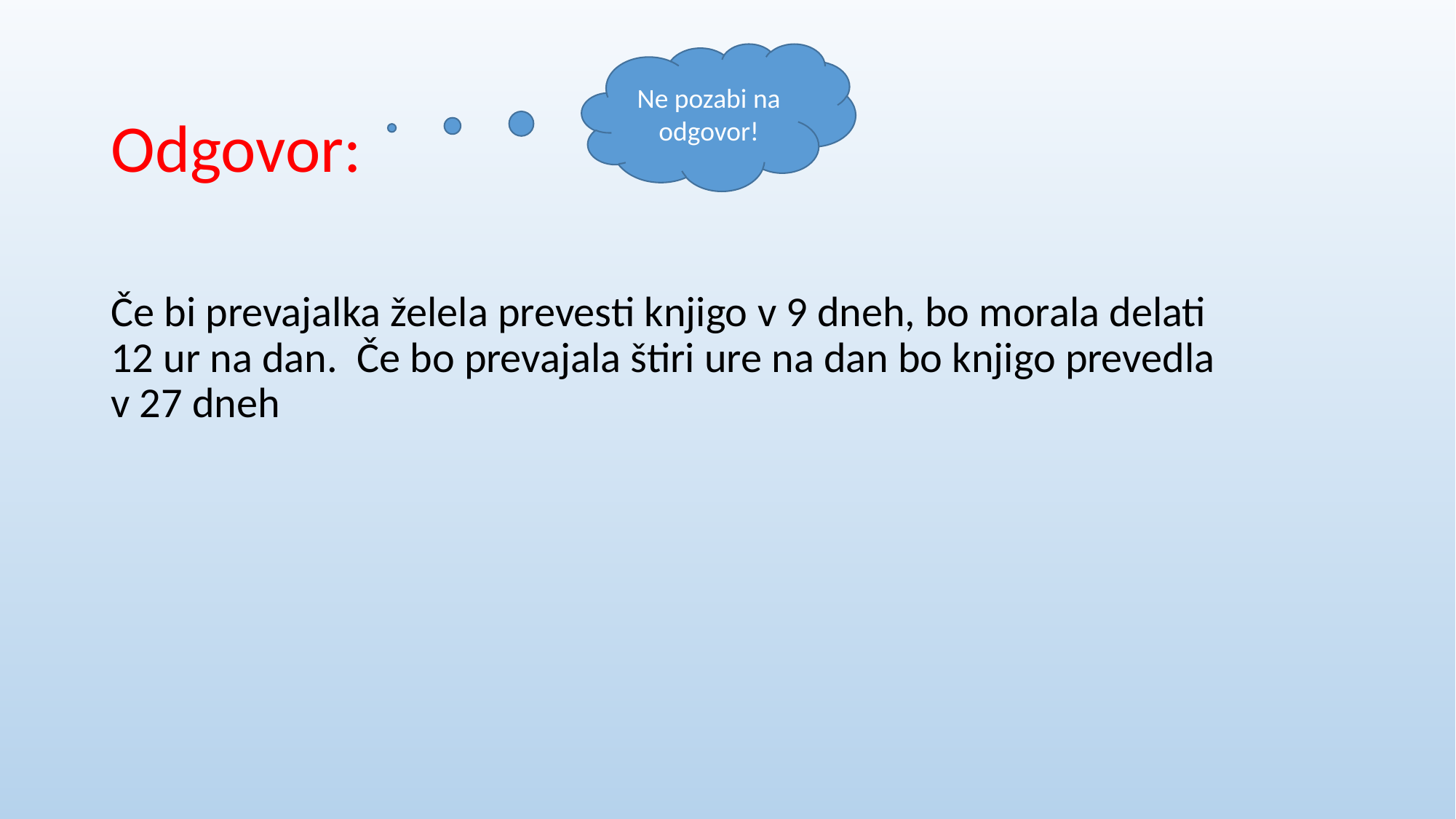

Ne pozabi na odgovor!
# Odgovor:

Če bi prevajalka želela prevesti knjigo v 9 dneh, bo morala delati 12 ur na dan.  Če bo prevajala štiri ure na dan bo knjigo prevedla v 27 dneh